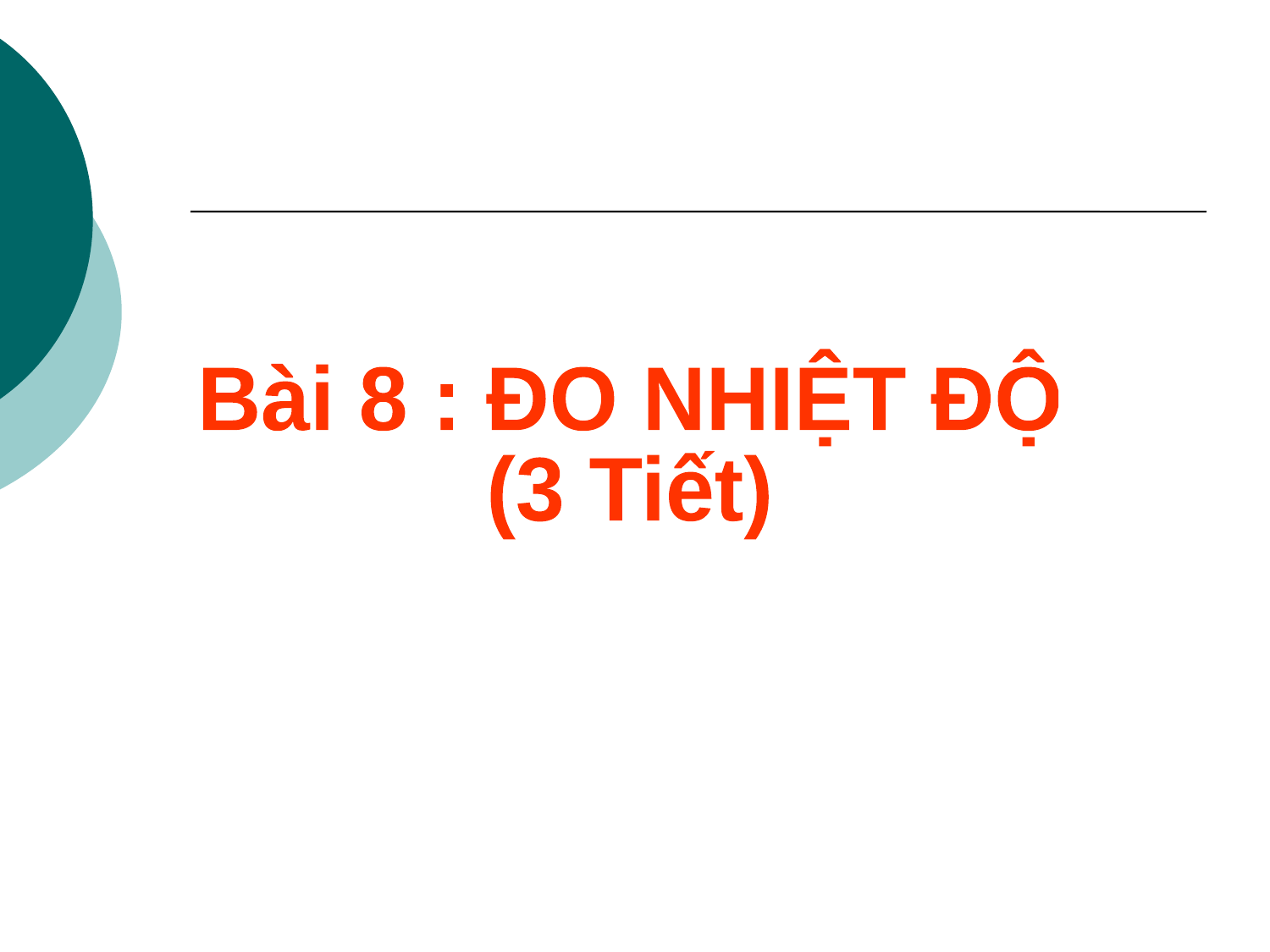

Bài 8 : ĐO NHIỆT ĐỘ
(3 Tiết)